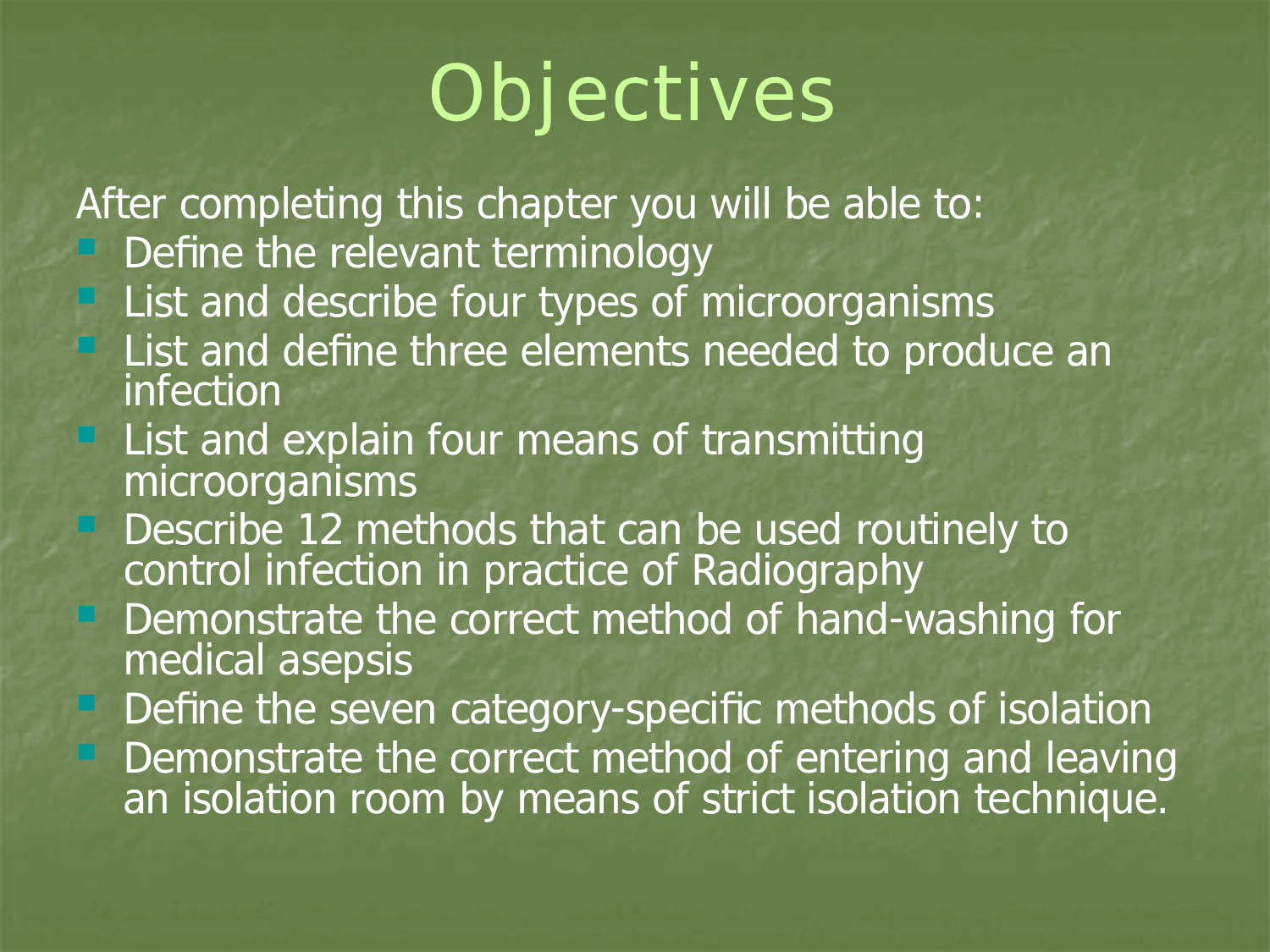

# Objectives
After completing this chapter you will be able to:
Define the relevant terminology
List and describe four types of microorganisms
List and define three elements needed to produce an infection
List and explain four means of transmitting microorganisms
Describe 12 methods that can be used routinely to control infection in practice of Radiography
Demonstrate the correct method of hand-washing for medical asepsis
Define the seven category-specific methods of isolation
Demonstrate the correct method of entering and leaving an isolation room by means of strict isolation technique.